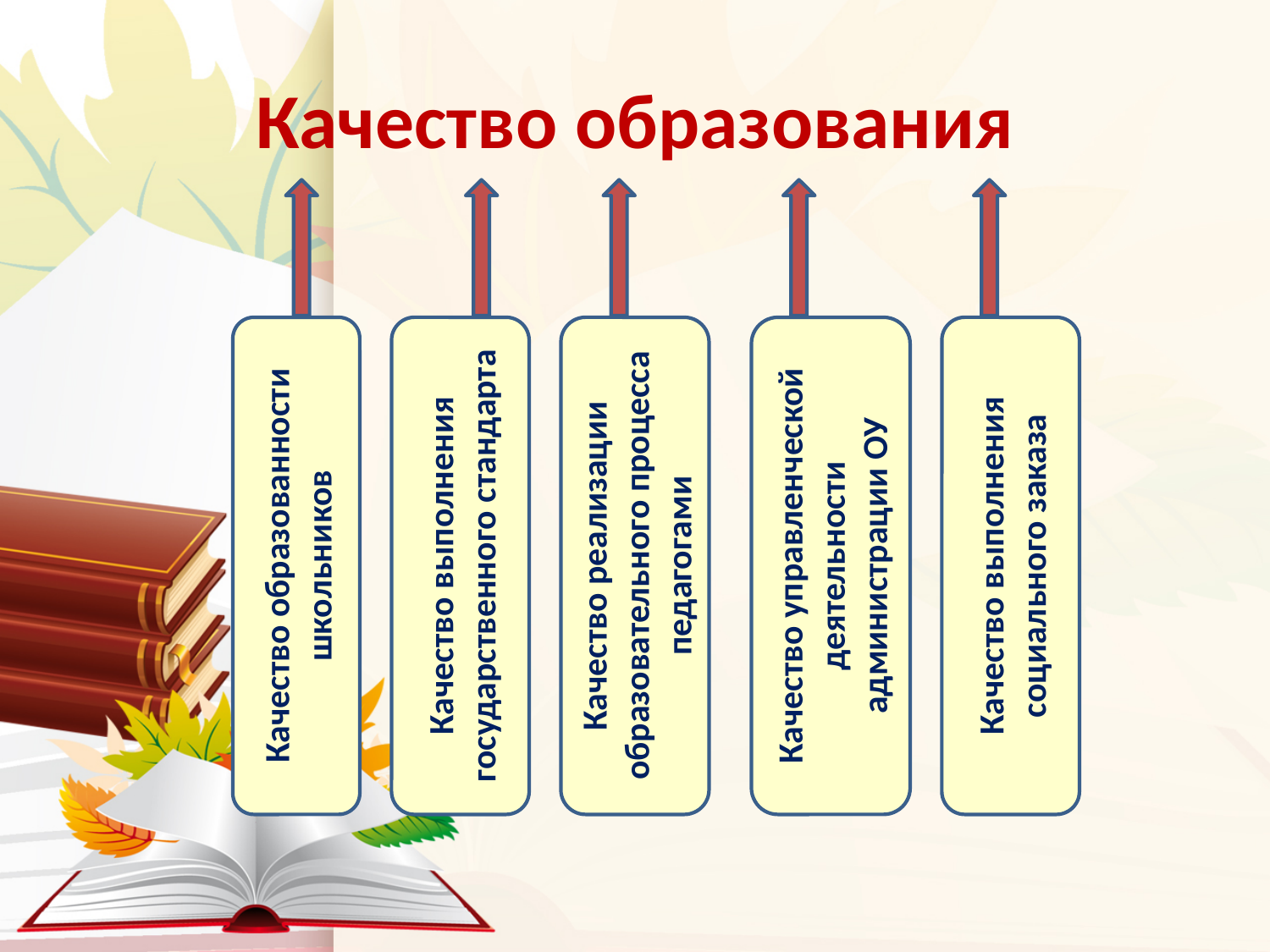

# Качество образования

Качество образованности школьников
Качество выполнения государственного стандарта
Качество реализации образовательного процесса педагогами
Качество управленческой деятельности администрации ОУ
Качество выполнения социального заказа